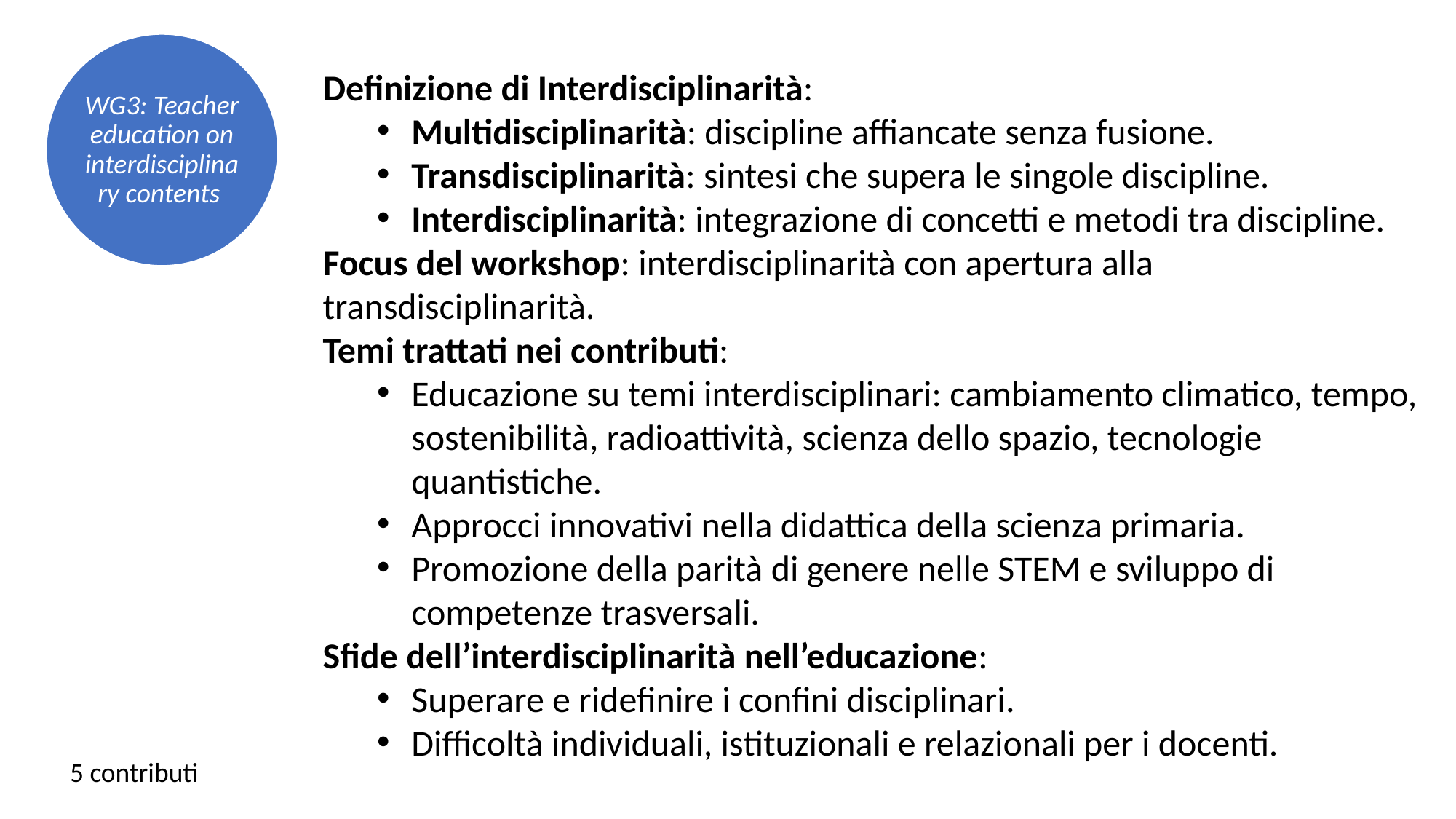

WG3: Teacher education on interdisciplinary contents
Definizione di Interdisciplinarità:
Multidisciplinarità: discipline affiancate senza fusione.
Transdisciplinarità: sintesi che supera le singole discipline.
Interdisciplinarità: integrazione di concetti e metodi tra discipline.
Focus del workshop: interdisciplinarità con apertura alla transdisciplinarità.
Temi trattati nei contributi:
Educazione su temi interdisciplinari: cambiamento climatico, tempo, sostenibilità, radioattività, scienza dello spazio, tecnologie quantistiche.
Approcci innovativi nella didattica della scienza primaria.
Promozione della parità di genere nelle STEM e sviluppo di competenze trasversali.
Sfide dell’interdisciplinarità nell’educazione:
Superare e ridefinire i confini disciplinari.
Difficoltà individuali, istituzionali e relazionali per i docenti.
5 contributi